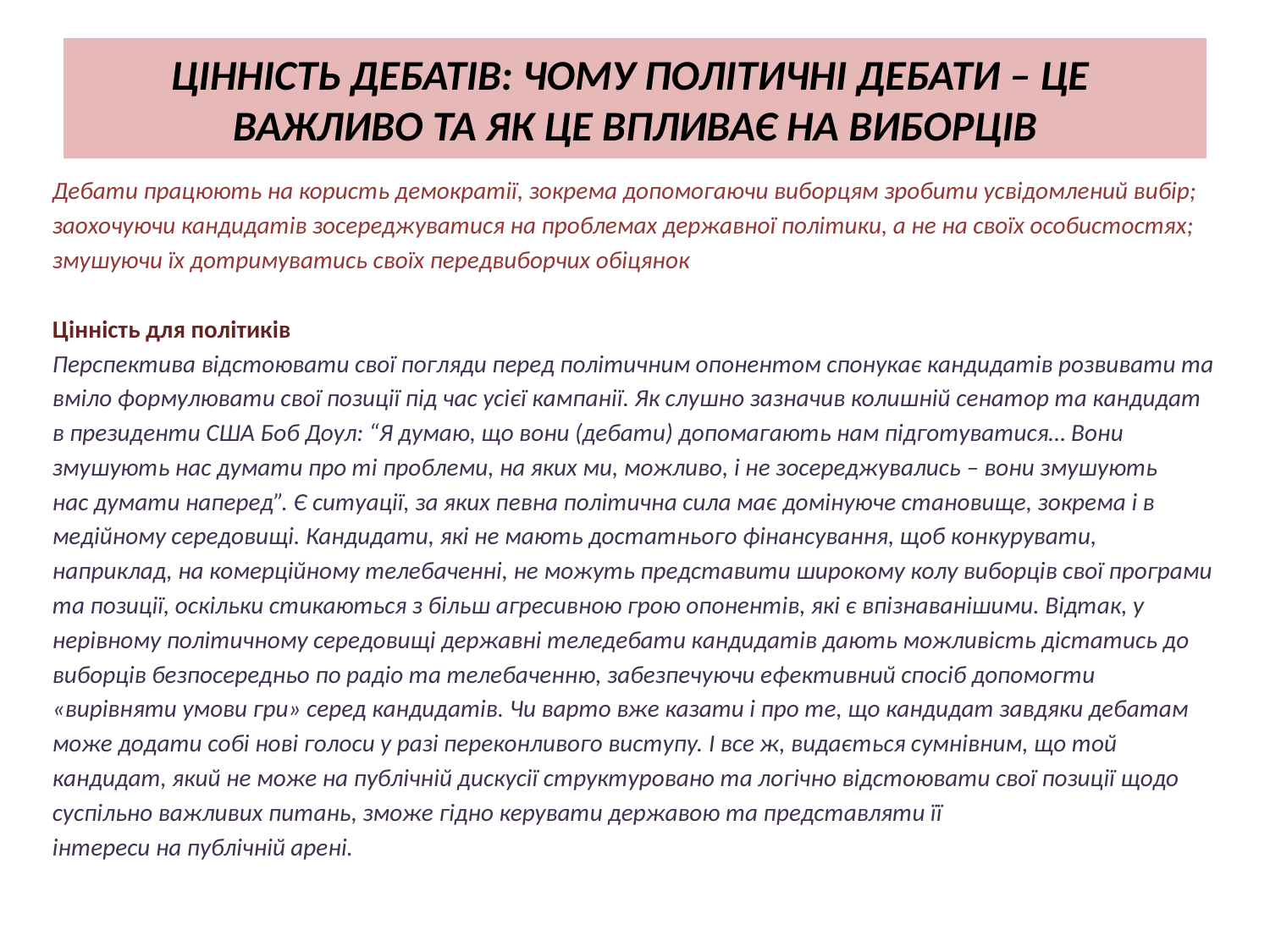

# ЦІННІСТЬ ДЕБАТІВ: ЧОМУ ПОЛІТИЧНІ ДЕБАТИ – ЦЕ ВАЖЛИВО ТА ЯК ЦЕ ВПЛИВАЄ НА ВИБОРЦІВ
Дебати працюють на користь демократії, зокрема допомогаючи виборцям зробити усвідомлений вибір;
заохочуючи кандидатів зосереджуватися на проблемах державної політики, а не на своїх особистостях;
змушуючи їх дотримуватись своїх передвиборчих обіцянок

Цінність для політиків
Перспектива відстоювати свої погляди перед політичним опонентом спонукає кандидатів розвивати та
вміло формулювати свої позиції під час усієї кампанії. Як слушно зазначив колишній сенатор та кандидат
в президенти США Боб Доул: “Я думаю, що вони (дебати) допомагають нам підготуватися… Вони
змушують нас думати про ті проблеми, на яких ми, можливо, і не зосереджувались – вони змушують
нас думати наперед”. Є ситуації, за яких певна політична сила має домінуюче становище, зокрема і в
медійному середовищі. Кандидати, які не мають достатнього фінансування, щоб конкурувати,
наприклад, на комерційному телебаченні, не можуть представити широкому колу виборців свої програми
та позиції, оскільки стикаються з більш агресивною грою опонентів, які є впізнаванішими. Відтак, у
нерівному політичному середовищі державні теледебати кандидатів дають можливість дістатись до
виборців безпосередньо по радіо та телебаченню, забезпечуючи ефективний спосіб допомогти
«вирівняти умови гри» серед кандидатів. Чи варто вже казати і про те, що кандидат завдяки дебатам
може додати собі нові голоси у разі переконливого виступу. І все ж, видається сумнівним, що той
кандидат, який не може на публічній дискусії структуровано та логічно відстоювати свої позиції щодо
суспільно важливих питань, зможе гідно керувати державою та представляти її
інтереси на публічній арені.